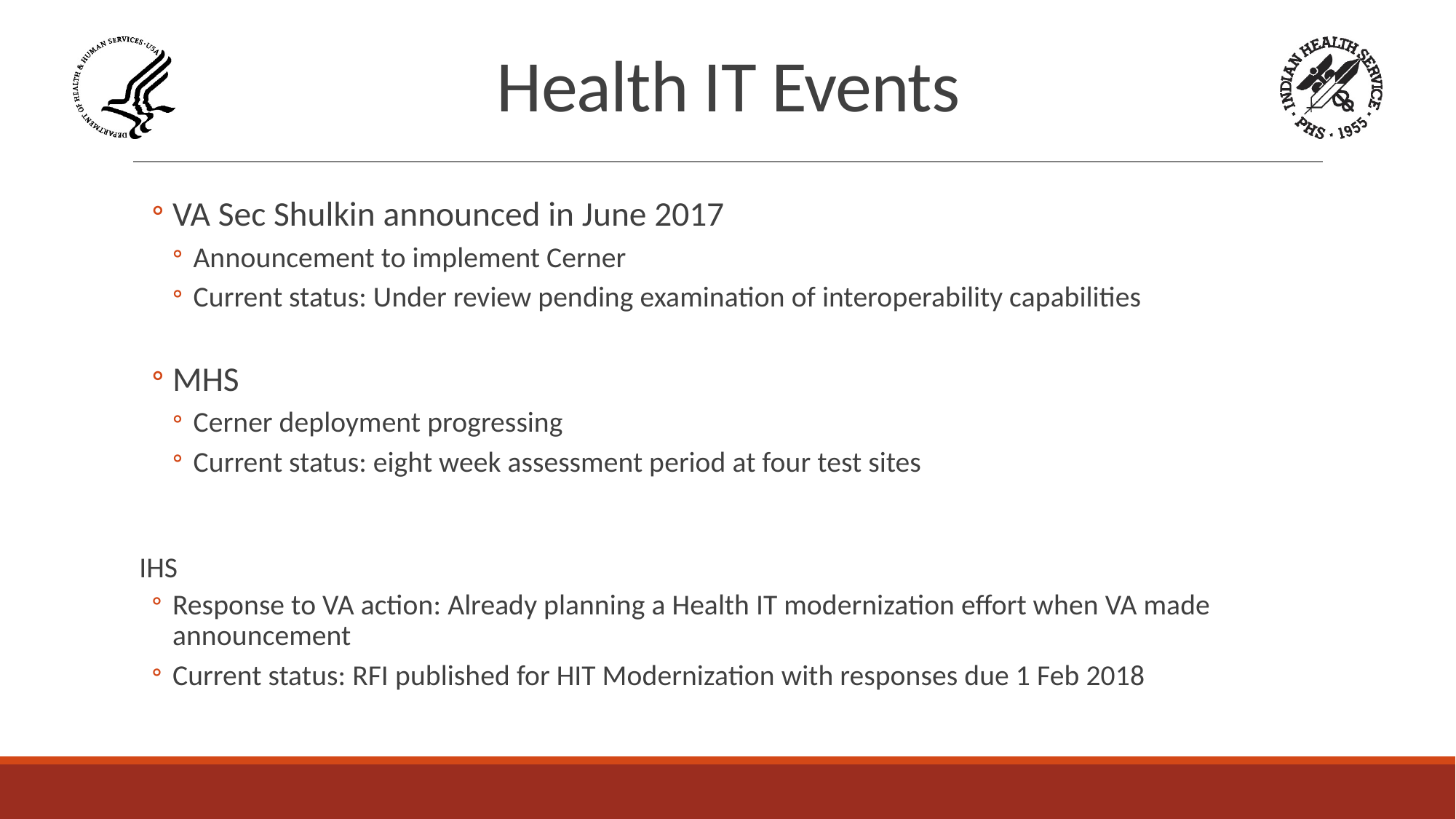

# Health IT Events
VA Sec Shulkin announced in June 2017
Announcement to implement Cerner
Current status: Under review pending examination of interoperability capabilities

MHS
Cerner deployment progressing
Current status: eight week assessment period at four test sites

IHS
Response to VA action: Already planning a Health IT modernization effort when VA made announcement
Current status: RFI published for HIT Modernization with responses due 1 Feb 2018